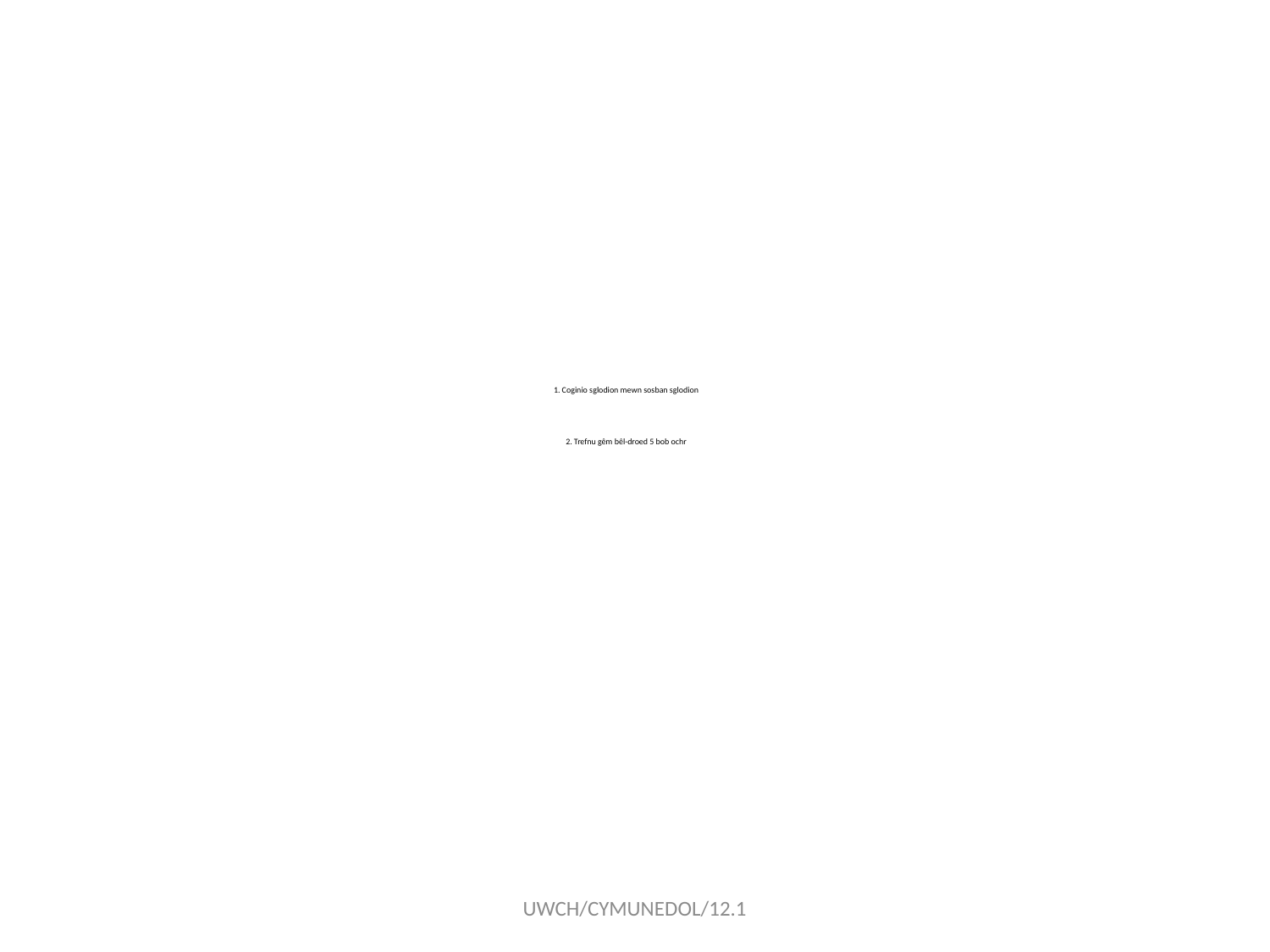

# 1. Coginio sglodion mewn sosban sglodion 2. Trefnu gêm bêl-droed 5 bob ochr
UWCH/CYMUNEDOL/12.1